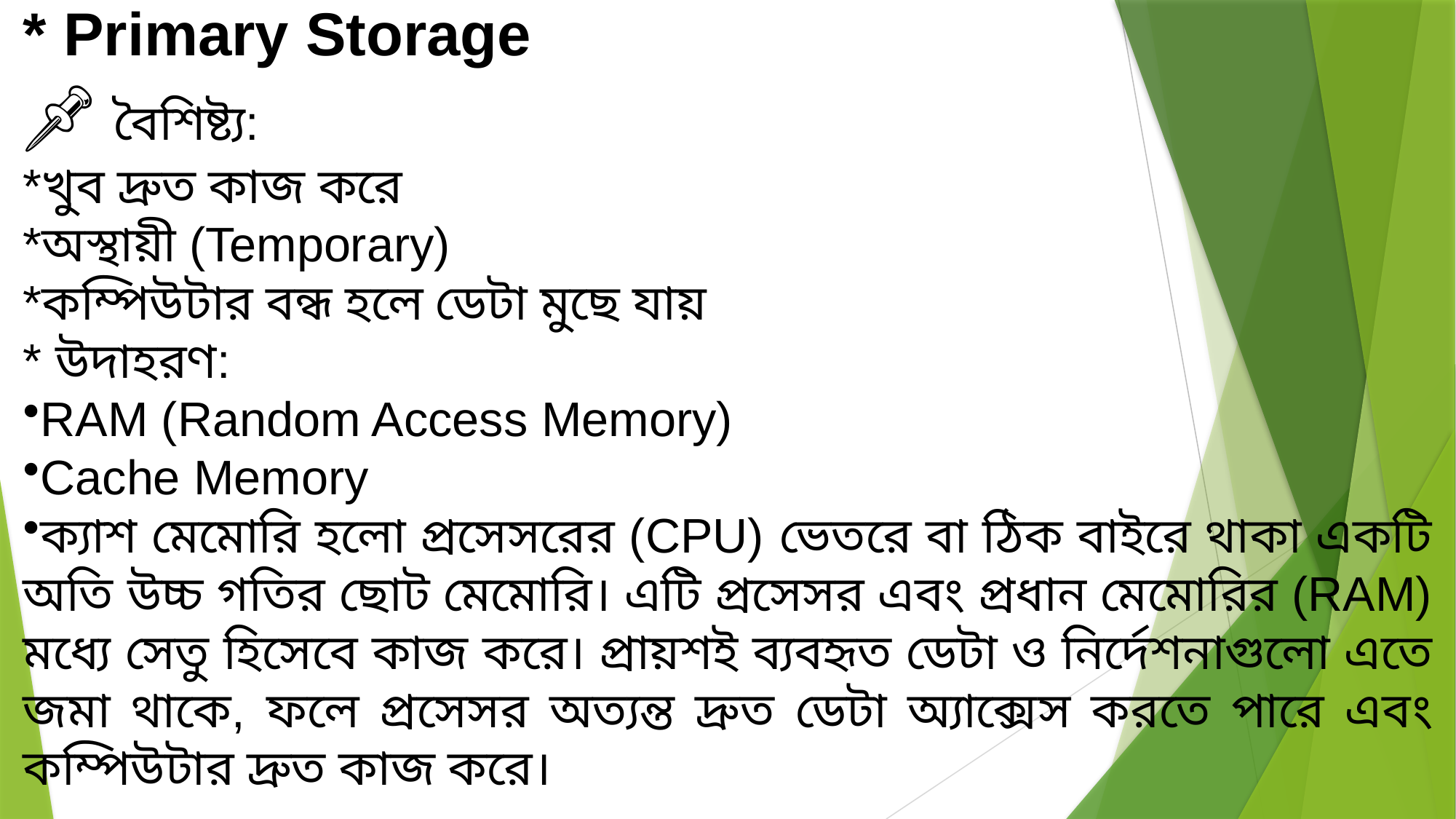

* Primary Storage
📌 বৈশিষ্ট্য:
*খুব দ্রুত কাজ করে
*অস্থায়ী (Temporary)
*কম্পিউটার বন্ধ হলে ডেটা মুছে যায়
* উদাহরণ:
RAM (Random Access Memory)
Cache Memory
ক্যাশ মেমোরি হলো প্রসেসরের (CPU) ভেতরে বা ঠিক বাইরে থাকা একটি অতি উচ্চ গতির ছোট মেমোরি। এটি প্রসেসর এবং প্রধান মেমোরির (RAM) মধ্যে সেতু হিসেবে কাজ করে। প্রায়শই ব্যবহৃত ডেটা ও নির্দেশনাগুলো এতে জমা থাকে, ফলে প্রসেসর অত্যন্ত দ্রুত ডেটা অ্যাক্সেস করতে পারে এবং কম্পিউটার দ্রুত কাজ করে।